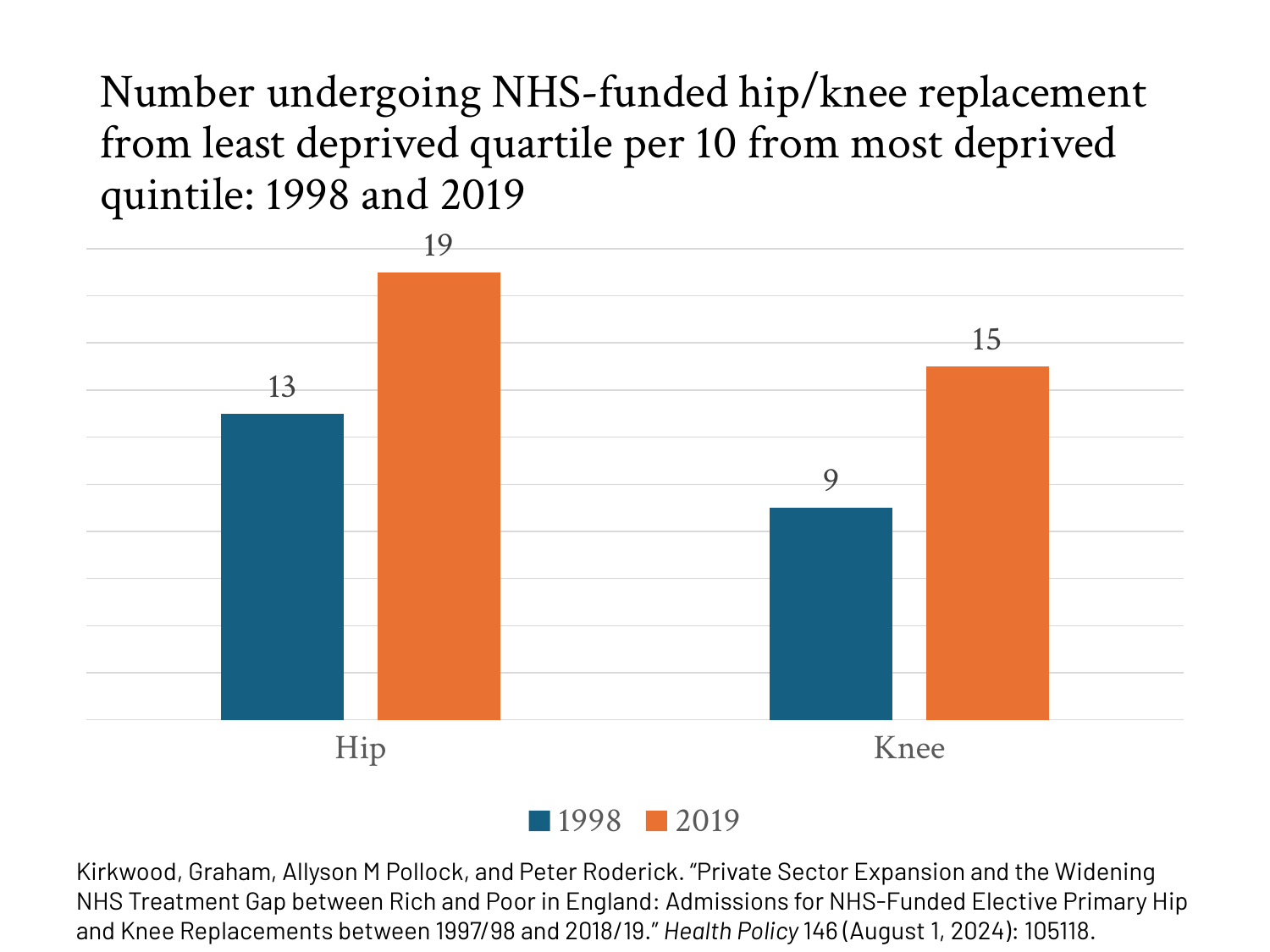

# Number undergoing NHS-funded hip/knee replacement from least deprived quartile per 10 from most deprived quintile: 1998 and 2019

### Chart

| Category | 1998 | 2019 |
|---|---|---|
| Hip | 13.0 | 19.0 |
| Knee | 9.0 | 15.0 |
Kirkwood, Graham, Allyson M Pollock, and Peter Roderick. “Private Sector Expansion and the Widening NHS Treatment Gap between Rich and Poor in England: Admissions for NHS-Funded Elective Primary Hip and Knee Replacements between 1997/98 and 2018/19.” Health Policy 146 (August 1, 2024): 105118.